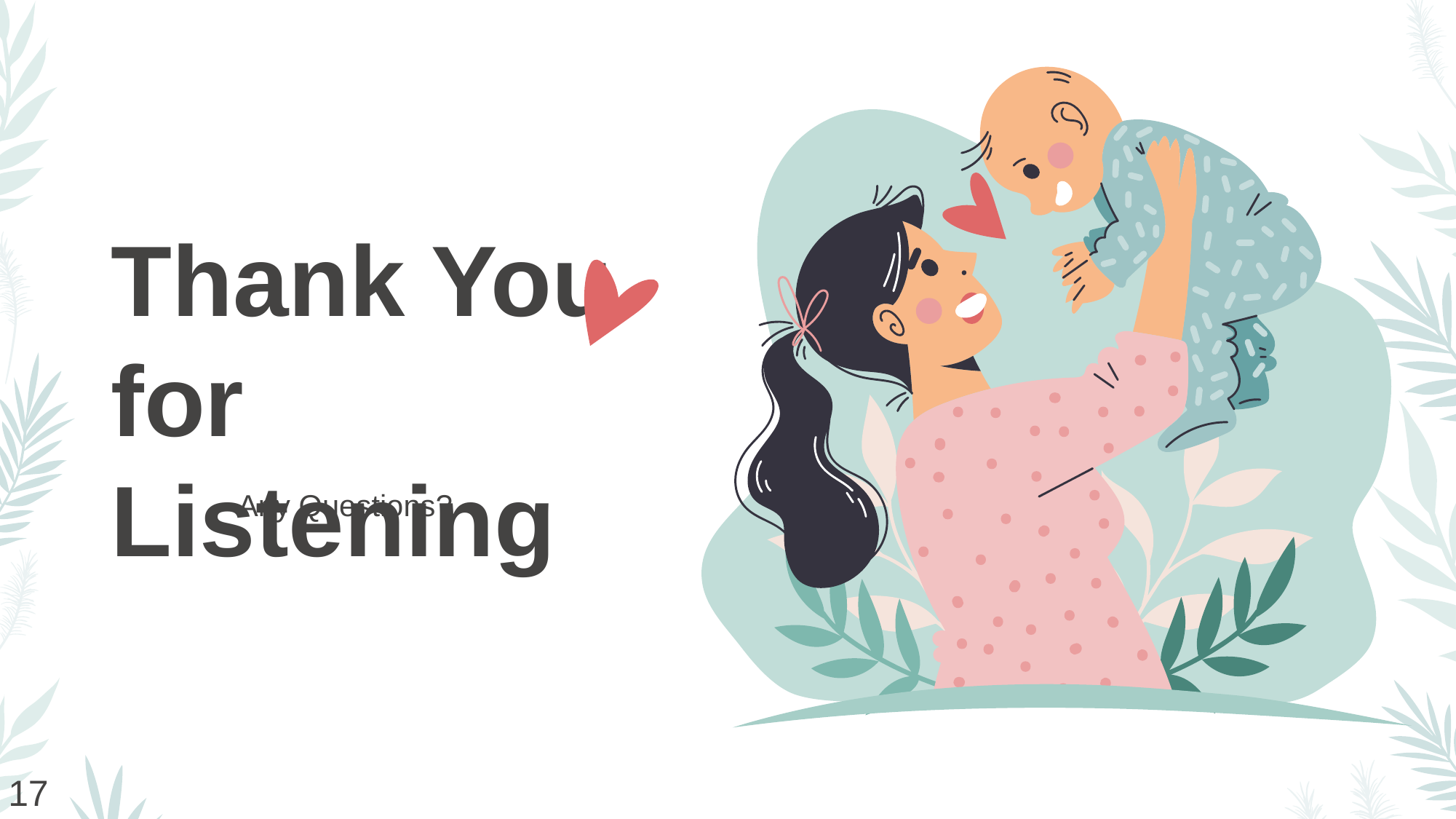

Thank You for Listening

Any Questions?

17